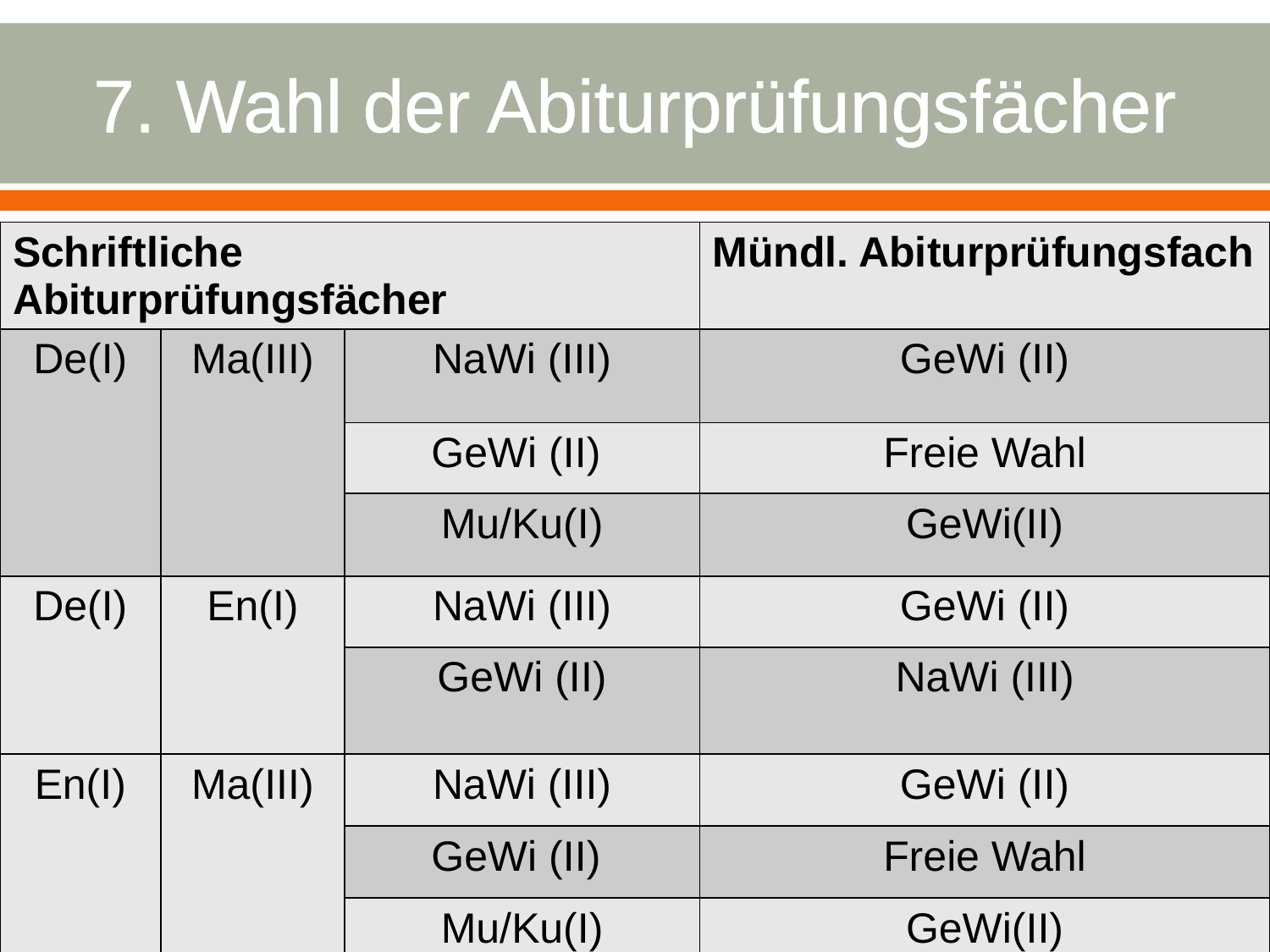

# 7. Wahl der Abiturprüfungsfächer
| Schriftliche Abiturprüfungsfächer |  |  | Mündl. Abiturprüfungsfach |
| --- | --- | --- | --- |
| De(I) | Ma(III) | NaWi (III) | GeWi (II) |
|  |  | GeWi (II) | Freie Wahl |
|  |  | Mu/Ku(I) | GeWi(II) |
| De(I) | En(I) | NaWi (III) | GeWi (II) |
|  |  | GeWi (II) | NaWi (III) |
| En(I) | Ma(III) | NaWi (III) | GeWi (II) |
|  |  | GeWi (II) | Freie Wahl |
|  |  | Mu/Ku(I) | GeWi(II) |